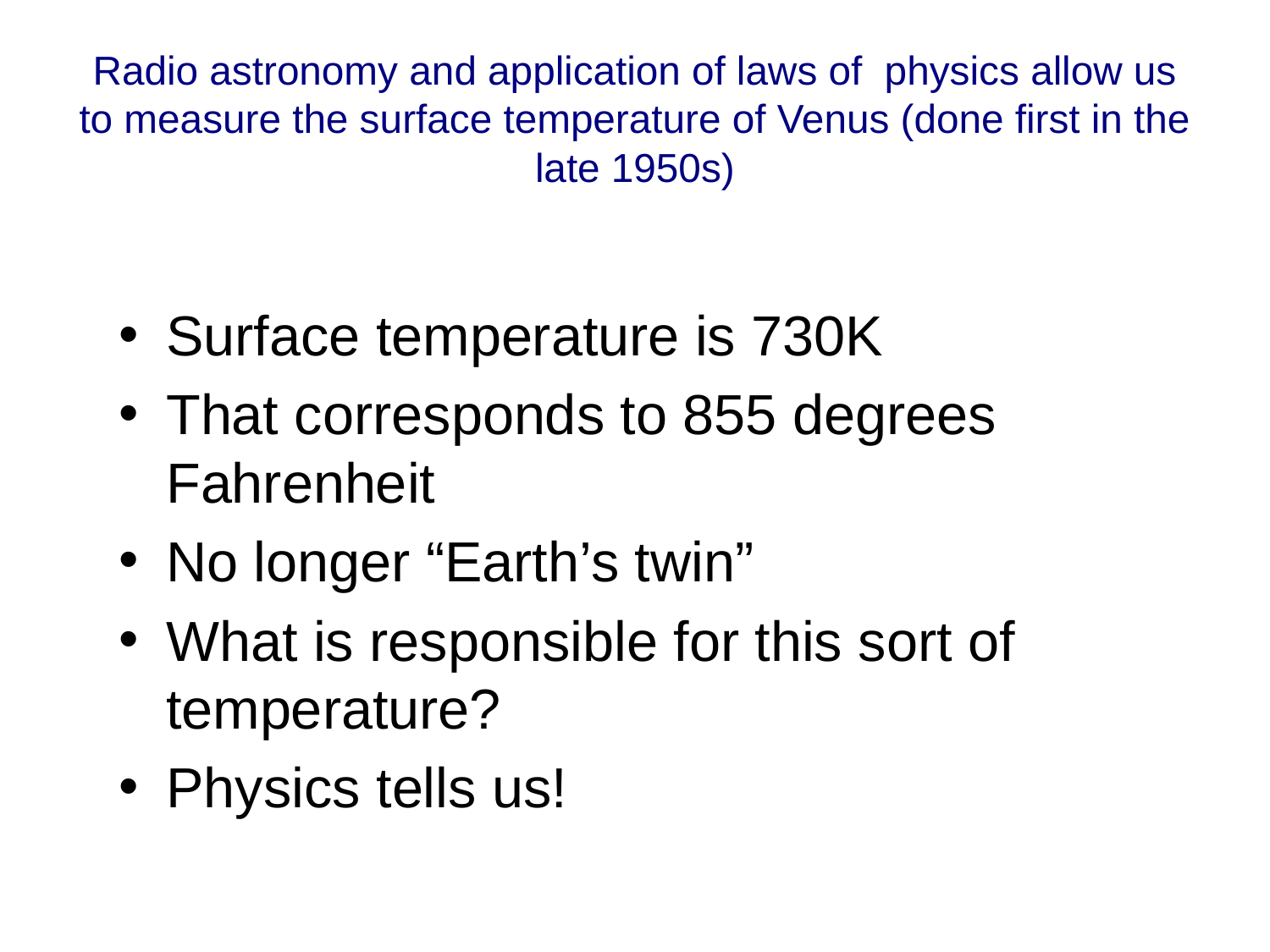

# Radio astronomy and application of laws of  physics allow us to measure the surface temperature of Venus (done first in the late 1950s)
Surface temperature is 730K
That corresponds to 855 degrees Fahrenheit
No longer “Earth’s twin”
What is responsible for this sort of temperature?
Physics tells us!